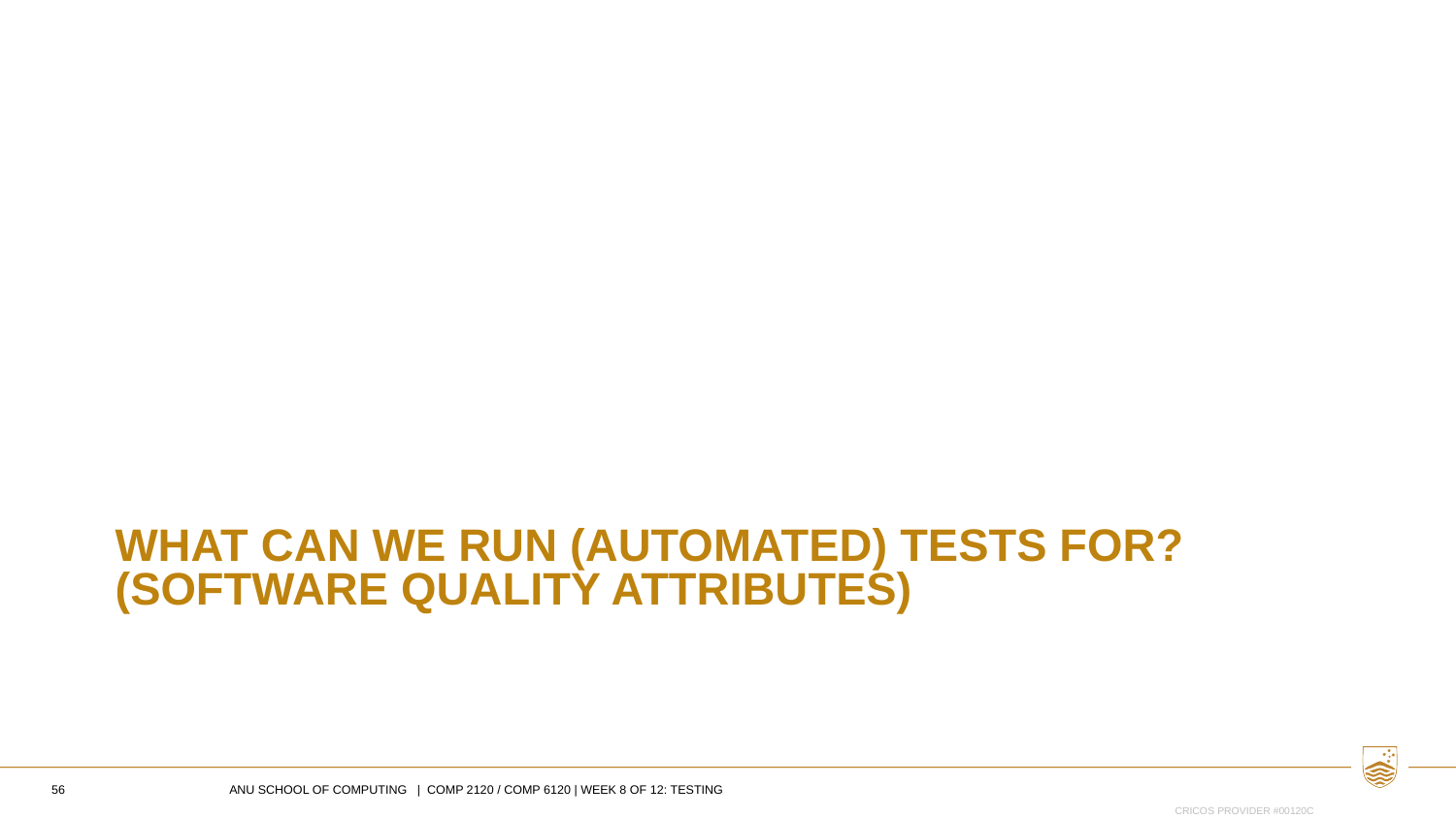

# What can we run (automated) tests for? (Software Quality attributes)
56
ANU SCHOOL OF COMPUTING   |  COMP 2120 / COMP 6120 | WEEK 8 OF 12: Testing